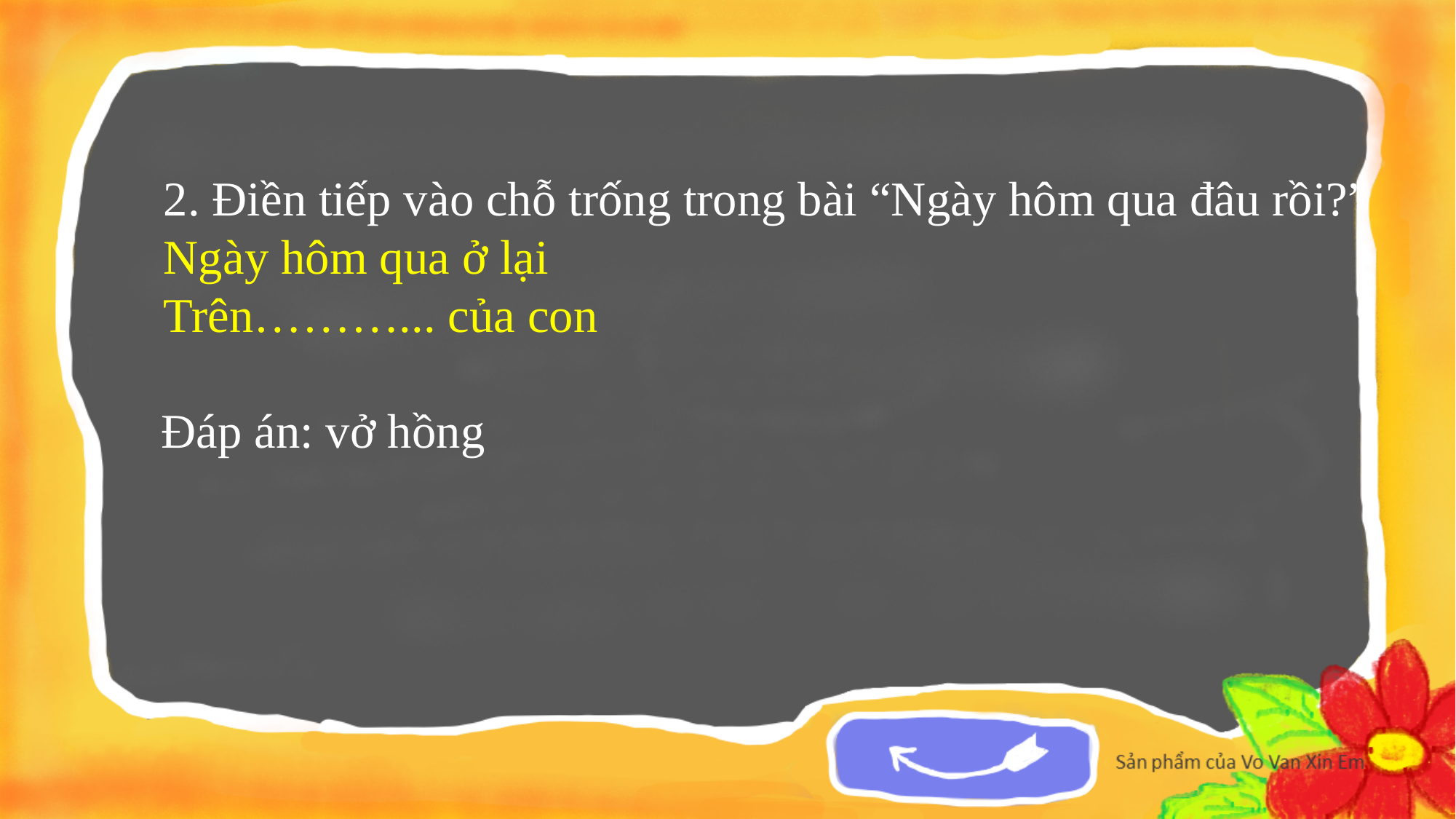

2. Điền tiếp vào chỗ trống trong bài “Ngày hôm qua đâu rồi?”
Ngày hôm qua ở lại
Trên………... của con
Đáp án: vở hồng